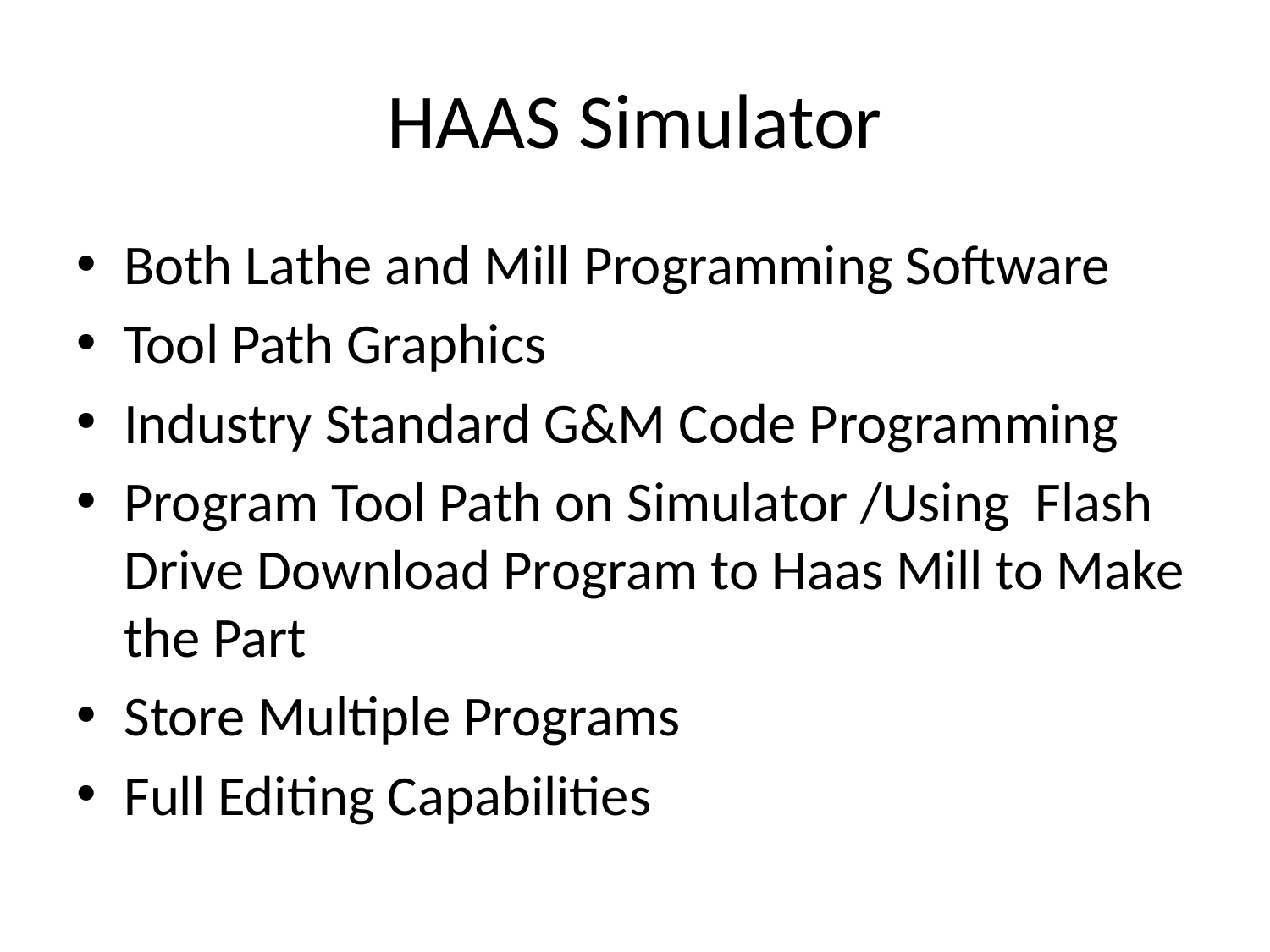

# HAAS Simulator
Both Lathe and Mill Programming Software
Tool Path Graphics
Industry Standard G&M Code Programming
Program Tool Path on Simulator /Using  Flash Drive Download Program to Haas Mill to Make the Part
Store Multiple Programs
Full Editing Capabilities